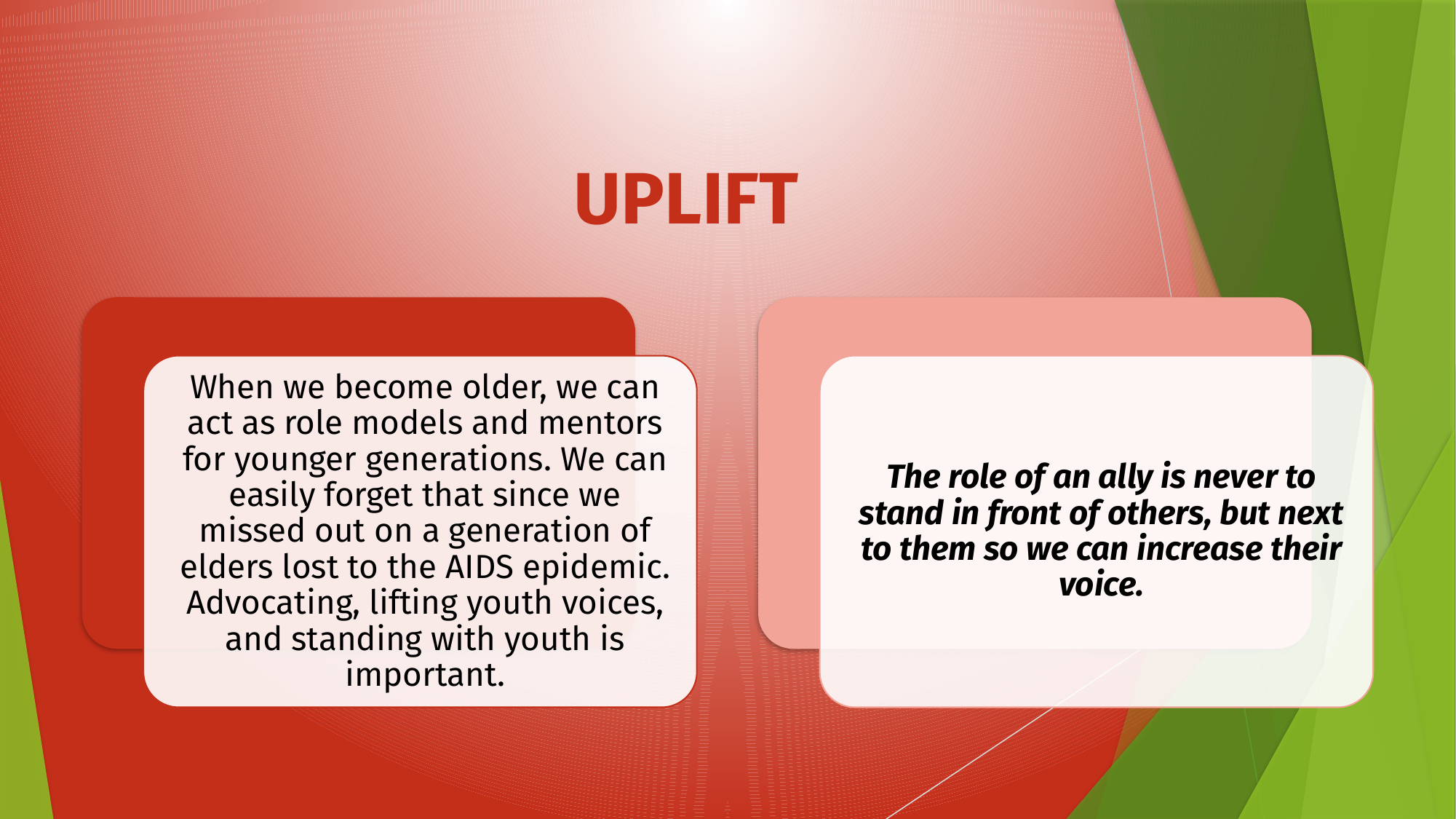

Uplift
When we become older, we can act as role models and mentors for younger generations. We can easily forget that since we missed out on a generation of elders lost to the AIDS epidemic. Advocating, lifting youth voices, and standing with youth is important.
The role of an ally is never to stand in front of others, but next to them so we can increase their voice.